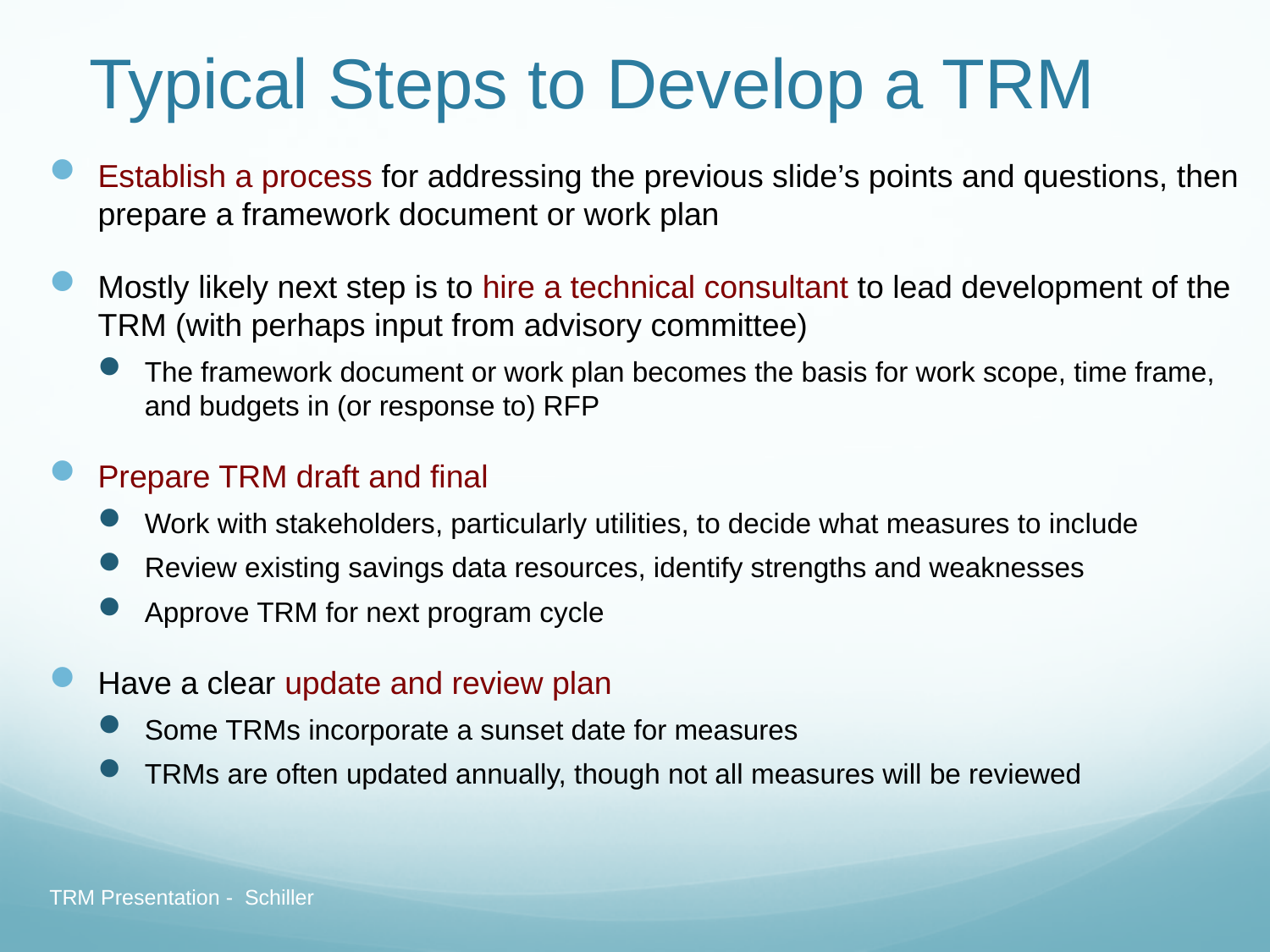

# Typical Steps to Develop a TRM
Establish a process for addressing the previous slide’s points and questions, then prepare a framework document or work plan
Mostly likely next step is to hire a technical consultant to lead development of the TRM (with perhaps input from advisory committee)
The framework document or work plan becomes the basis for work scope, time frame, and budgets in (or response to) RFP
Prepare TRM draft and final
Work with stakeholders, particularly utilities, to decide what measures to include
Review existing savings data resources, identify strengths and weaknesses
Approve TRM for next program cycle
Have a clear update and review plan
Some TRMs incorporate a sunset date for measures
TRMs are often updated annually, though not all measures will be reviewed

TRM Presentation -  Schiller